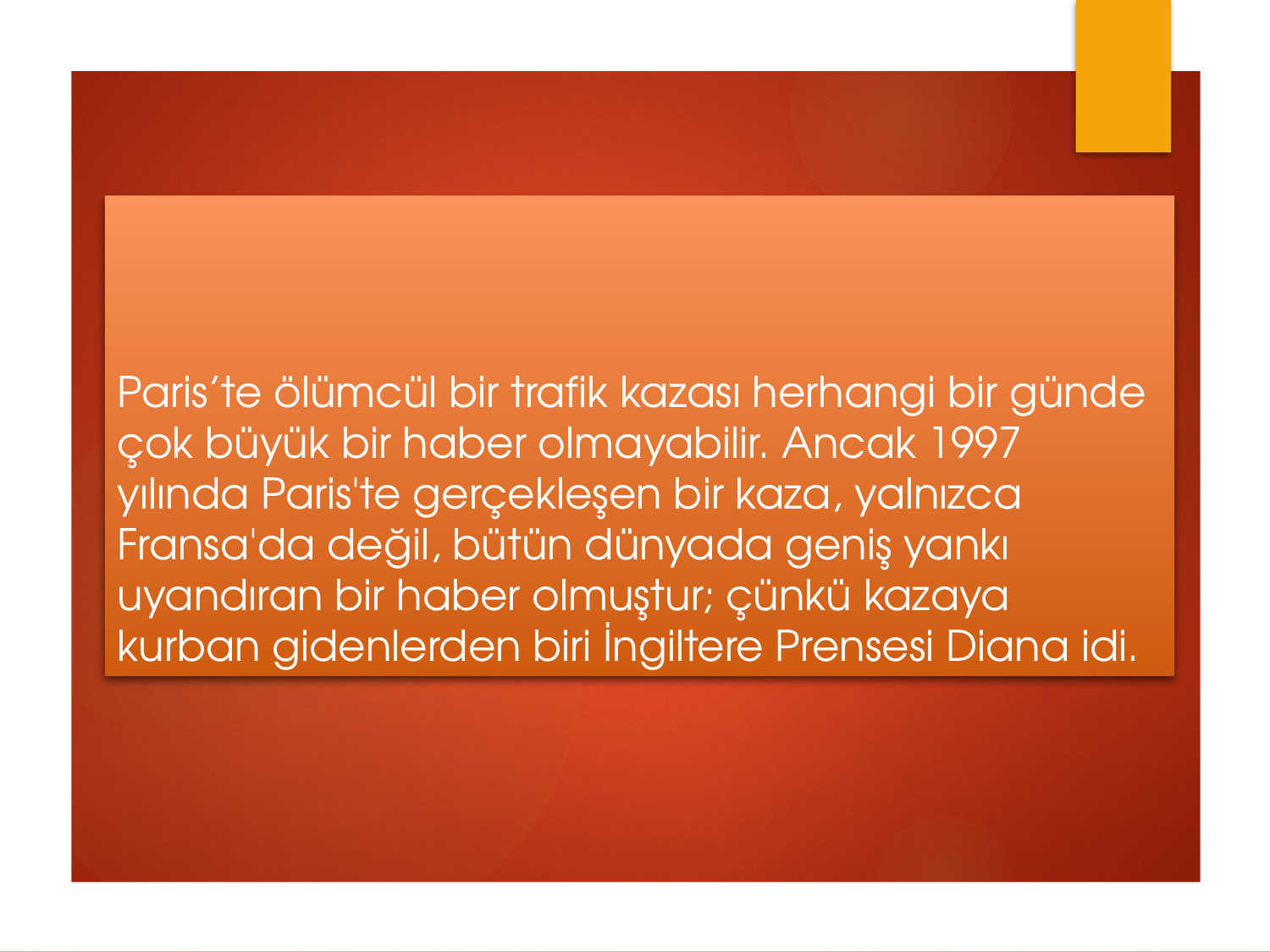

# Paris’te ölümcül bir trafik kazası herhangi bir günde çok büyük bir haber olmayabilir. Ancak 1997 yılında Paris'te gerçekleşen bir kaza, yalnızca Fransa'da değil, bütün dünyada geniş yankı uyandıran bir haber olmuştur; çünkü kazaya kurban gidenlerden biri İngiltere Prensesi Diana idi.